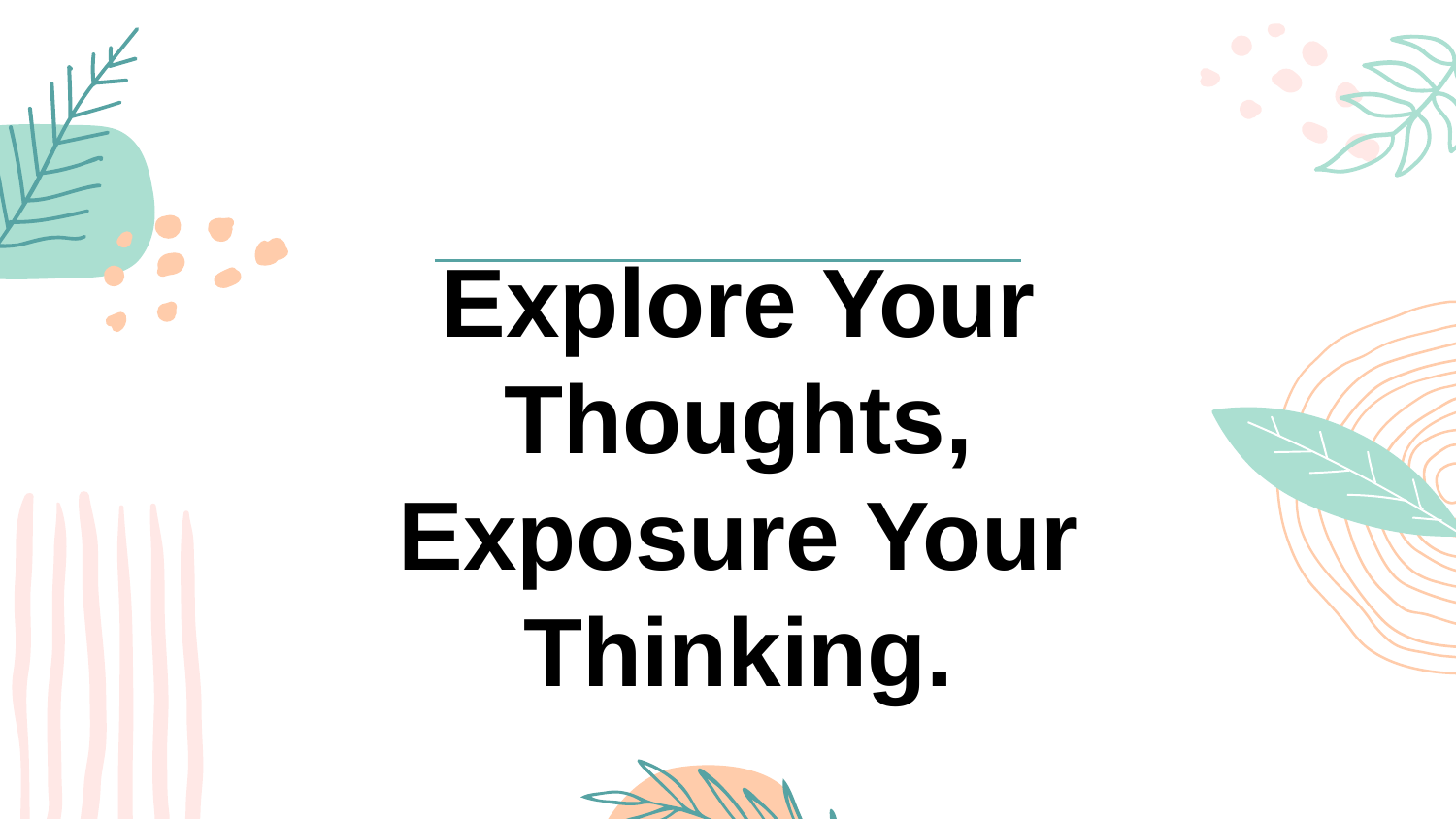

# Explore Your Thoughts, Exposure Your Thinking.